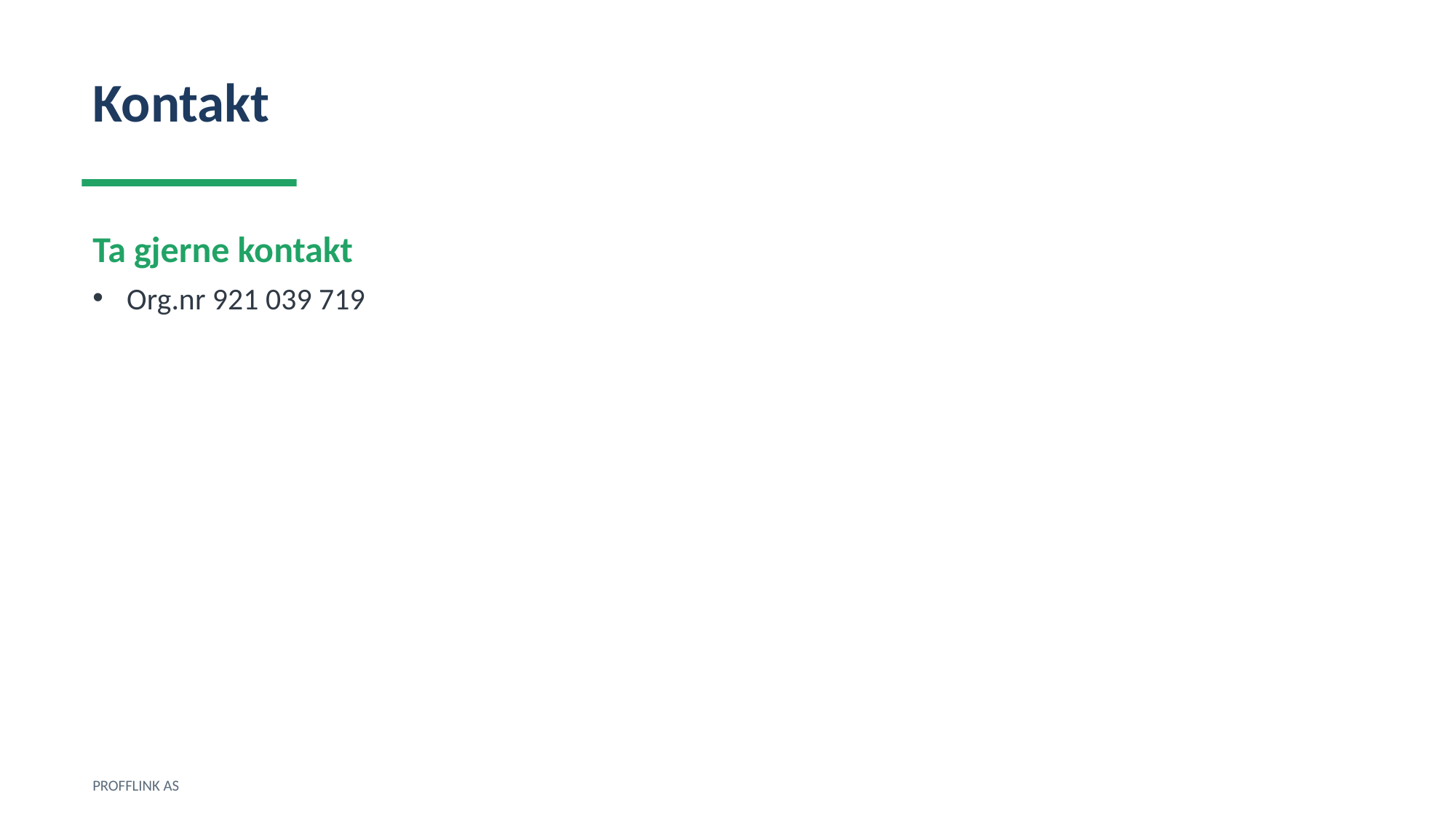

Kontakt

Ta gjerne kontakt
Org.nr 921 039 719
PROFFLINK AS